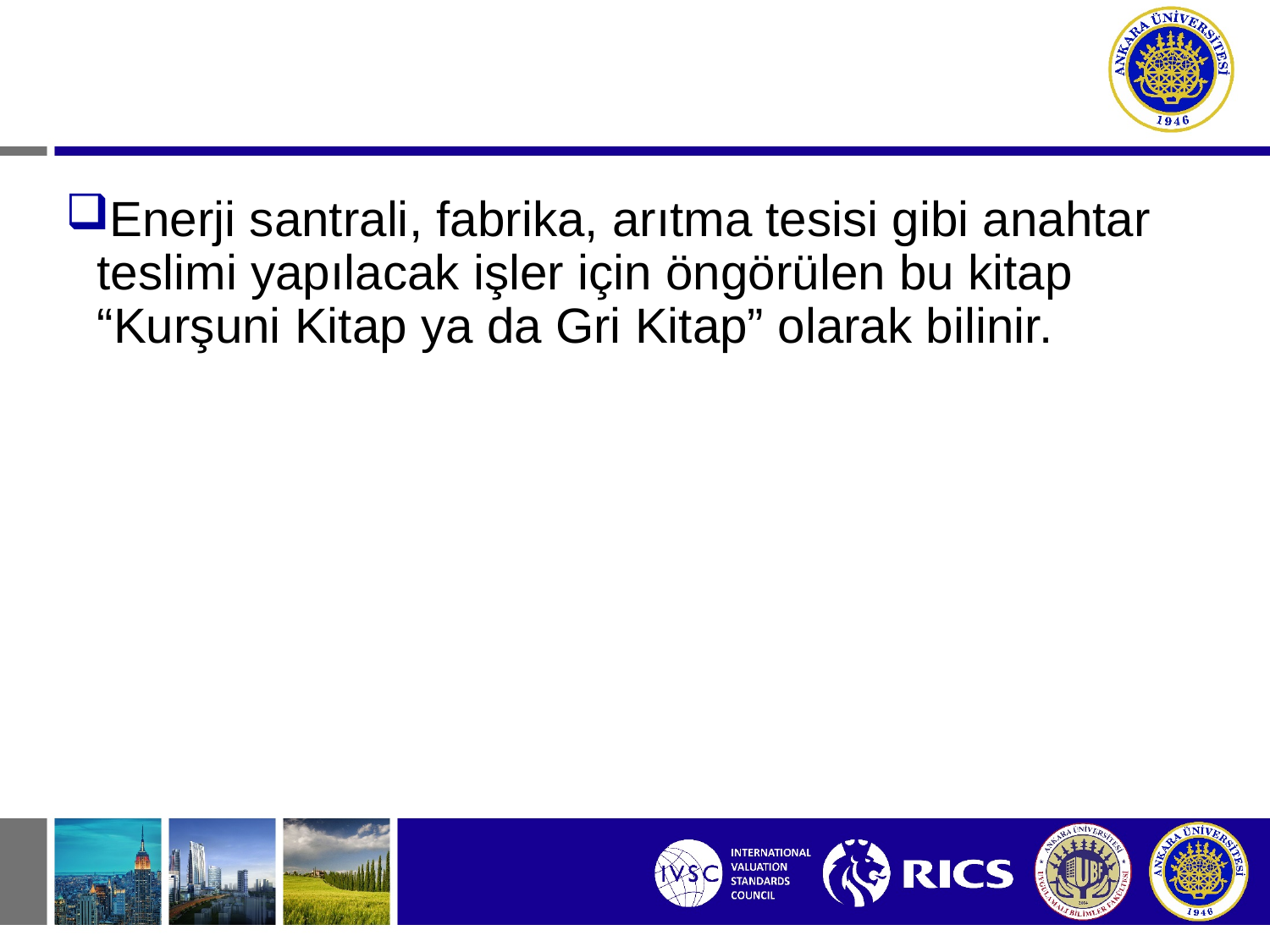

# Mühendislik-Satın alma Yapım / Anahtar Teslimi Projeler için İnşaat Sözleşmesi Şartnamesi:
Enerji santrali, fabrika, arıtma tesisi gibi anahtar teslimi yapılacak işler için öngörülen bu kitap “Kurşuni Kitap ya da Gri Kitap” olarak bilinir.